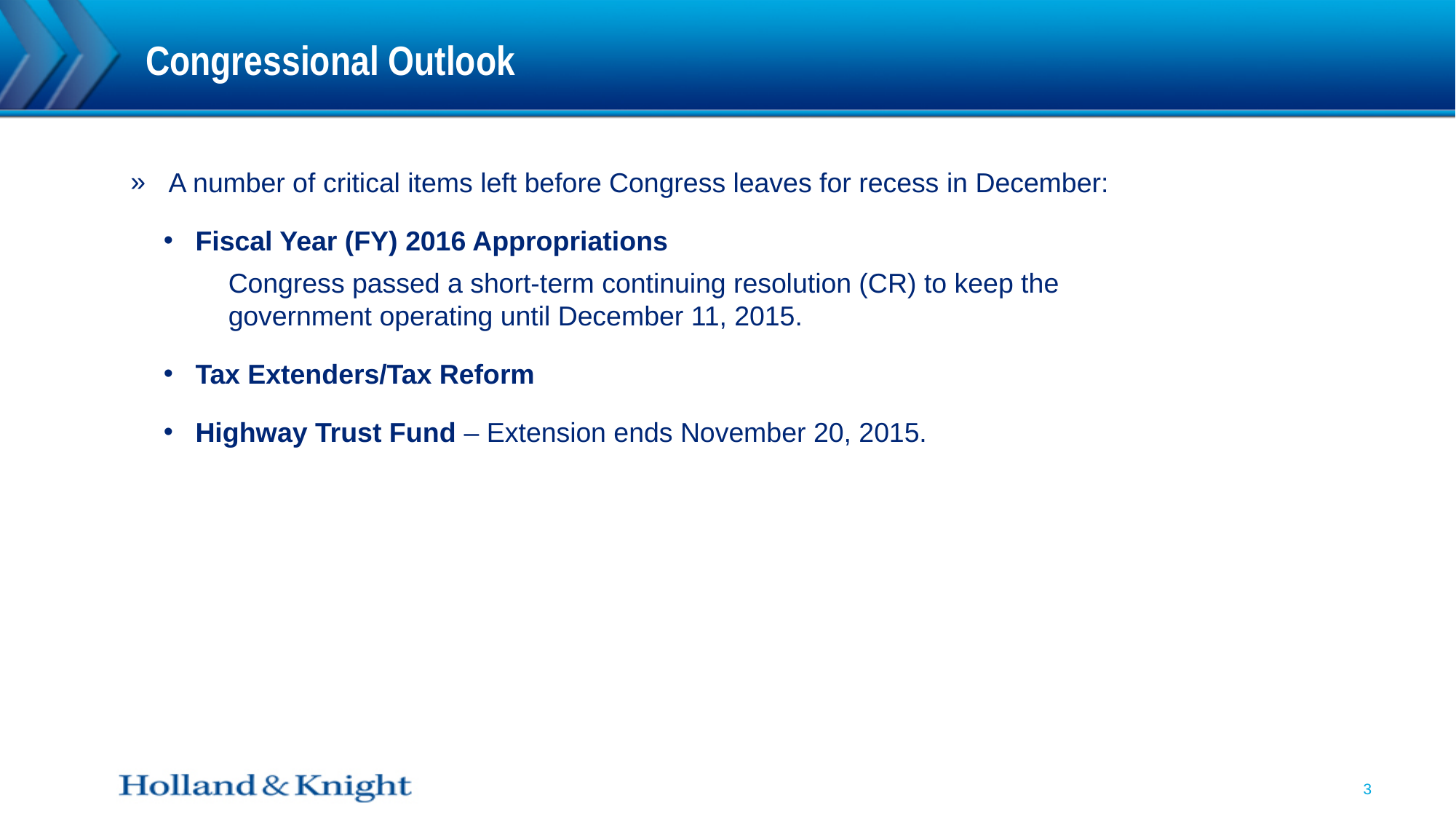

# Congressional Outlook
   A number of critical items left before Congress leaves for recess in December:
Fiscal Year (FY) 2016 Appropriations
Congress passed a short-term continuing resolution (CR) to keep the government operating until December 11, 2015.
Tax Extenders/Tax Reform
Highway Trust Fund – Extension ends November 20, 2015.

3